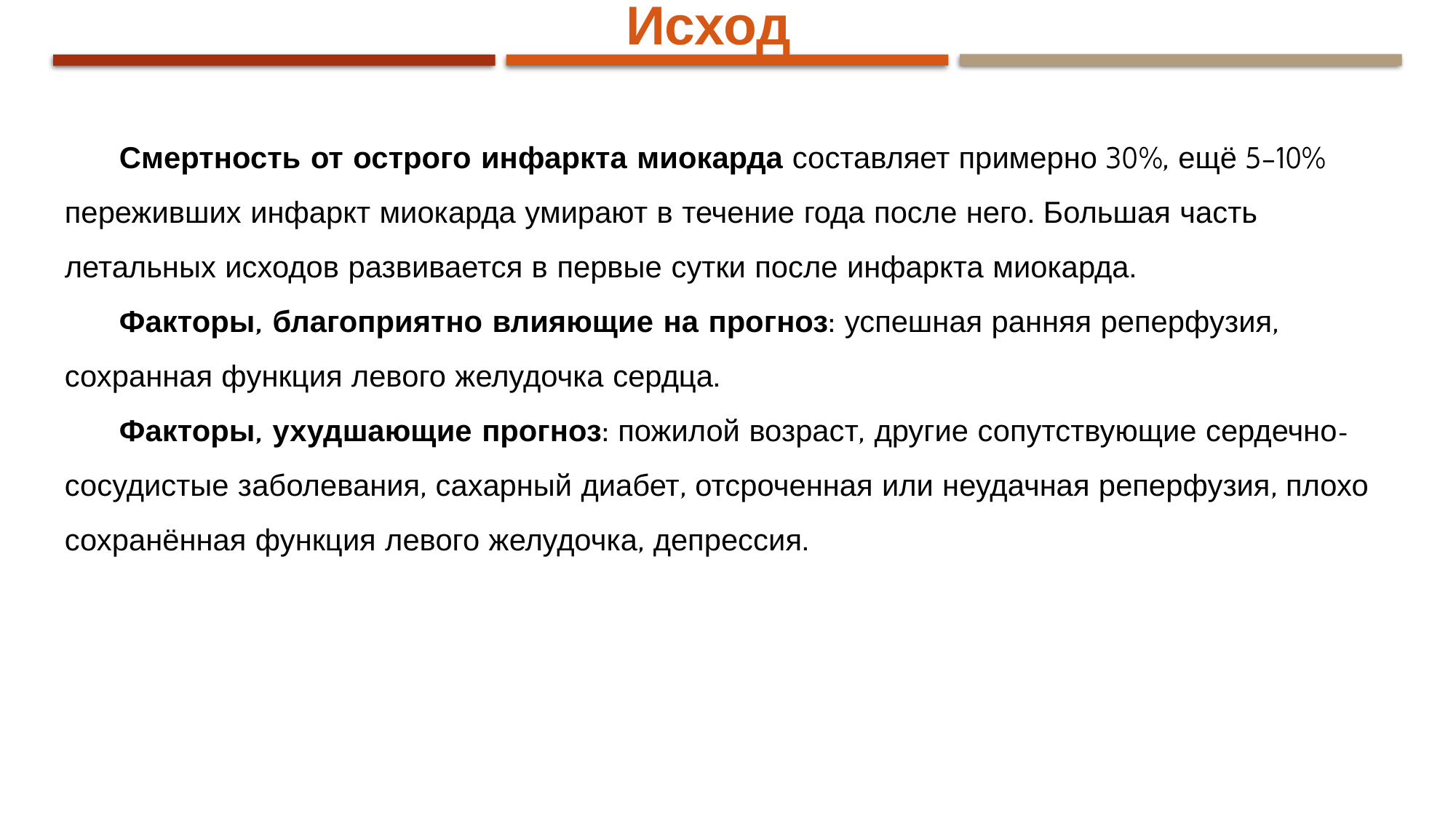

Исход
Смертность от острого инфаркта миокарда составляет примерно 30%, ещё 5–10% переживших инфаркт миокарда умирают в течение года после него. Большая часть летальных исходов развивается в первые сутки после инфаркта миокарда.
Факторы, благоприятно влияющие на прогноз: успешная ранняя реперфузия, сохранная функция левого желудочка сердца.
Факторы, ухудшающие прогноз: пожилой возраст, другие сопутствующие сердечно-сосудистые заболевания, сахарный диабет, отсроченная или неудачная реперфузия, плохо сохранённая функция левого желудочка, депрессия.